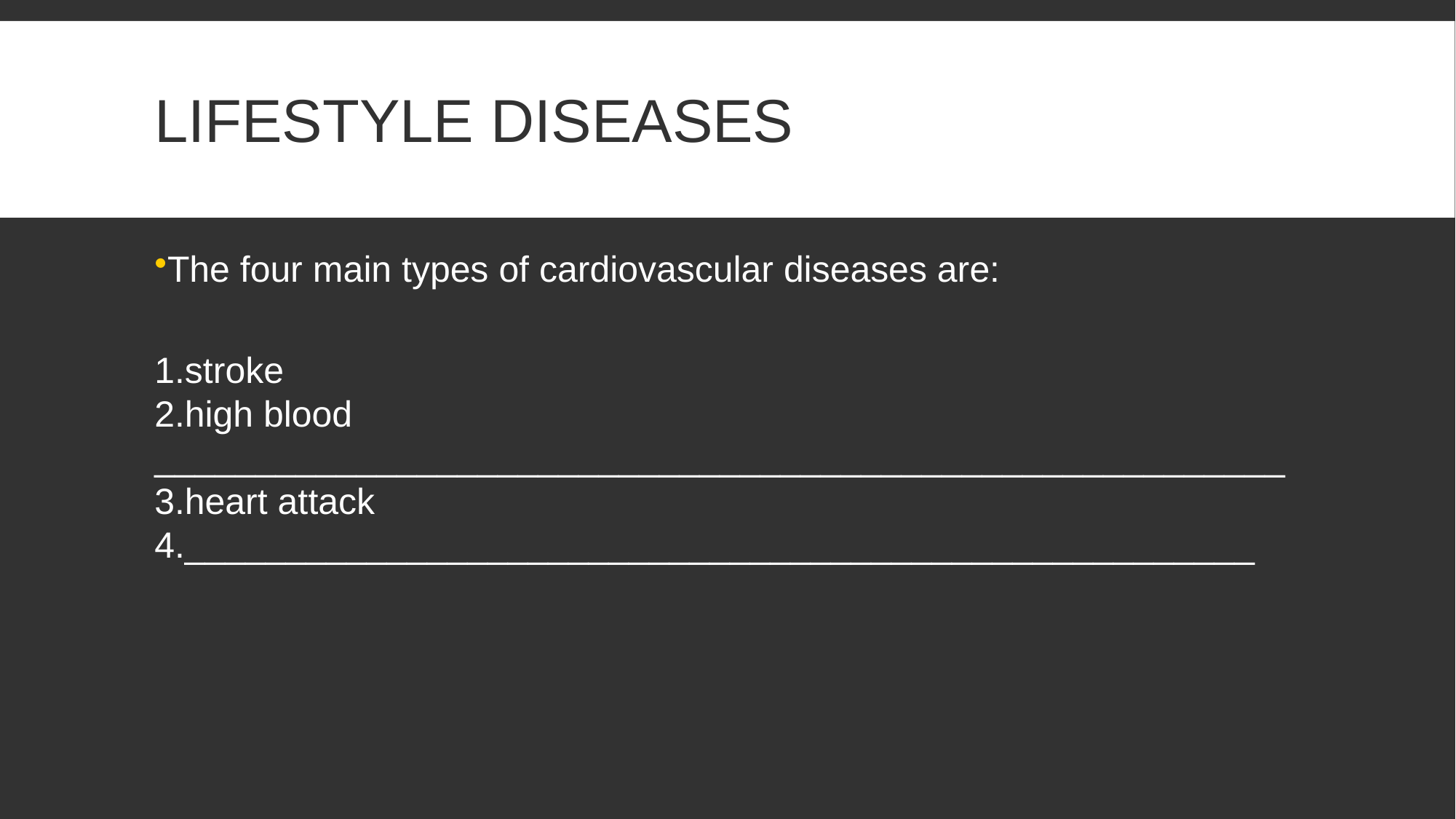

# LIFESTYLE DISEASES
The four main types of cardiovascular diseases are:

stroke
high blood ________________________________________________________
heart attack
_____________________________________________________